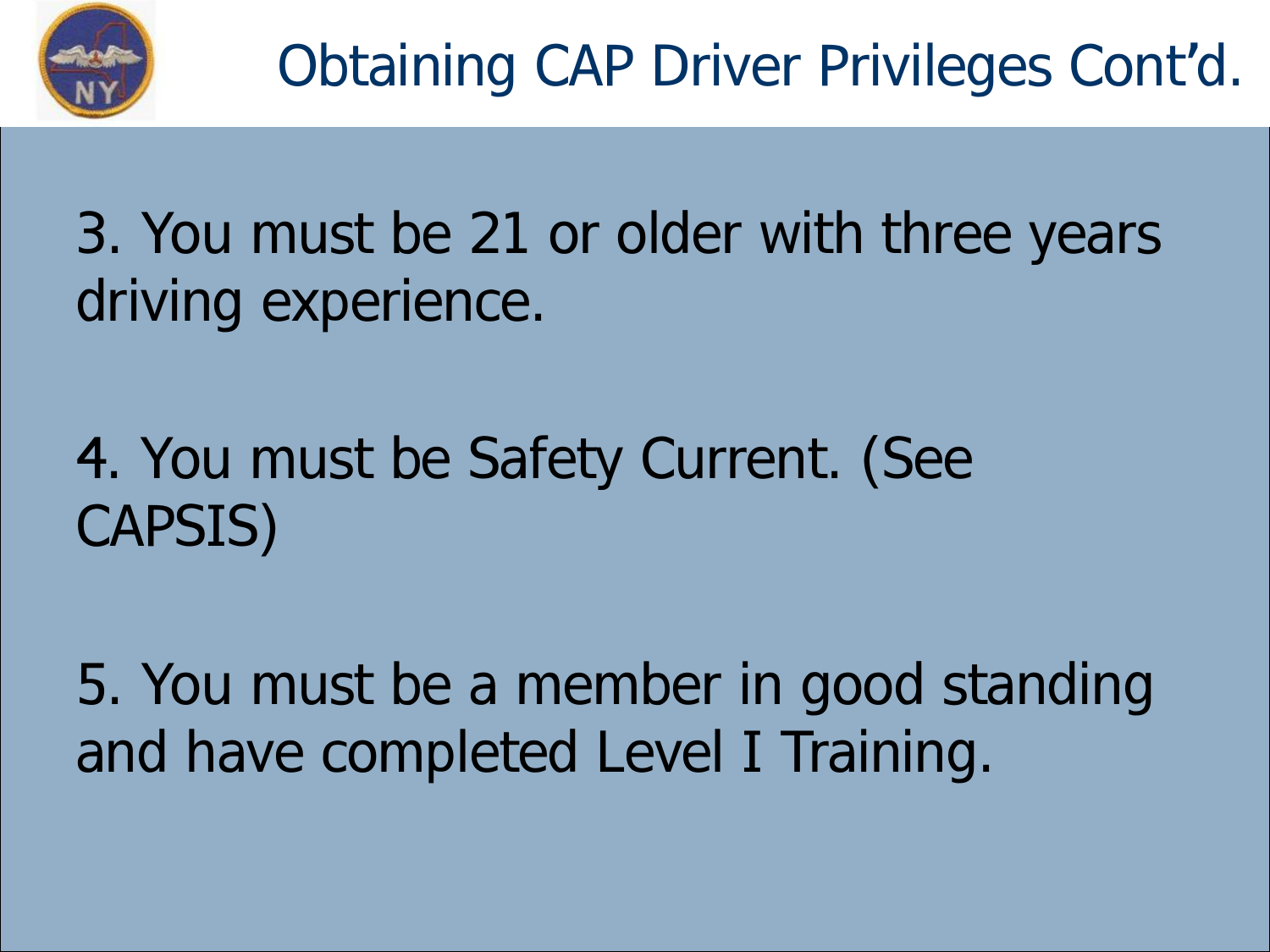

# Obtaining CAP Driver Privileges Cont’d.
3. You must be 21 or older with three years  driving experience.

4. You must be Safety Current. (See CAPSIS)

5. You must be a member in good standing and have completed Level I Training.